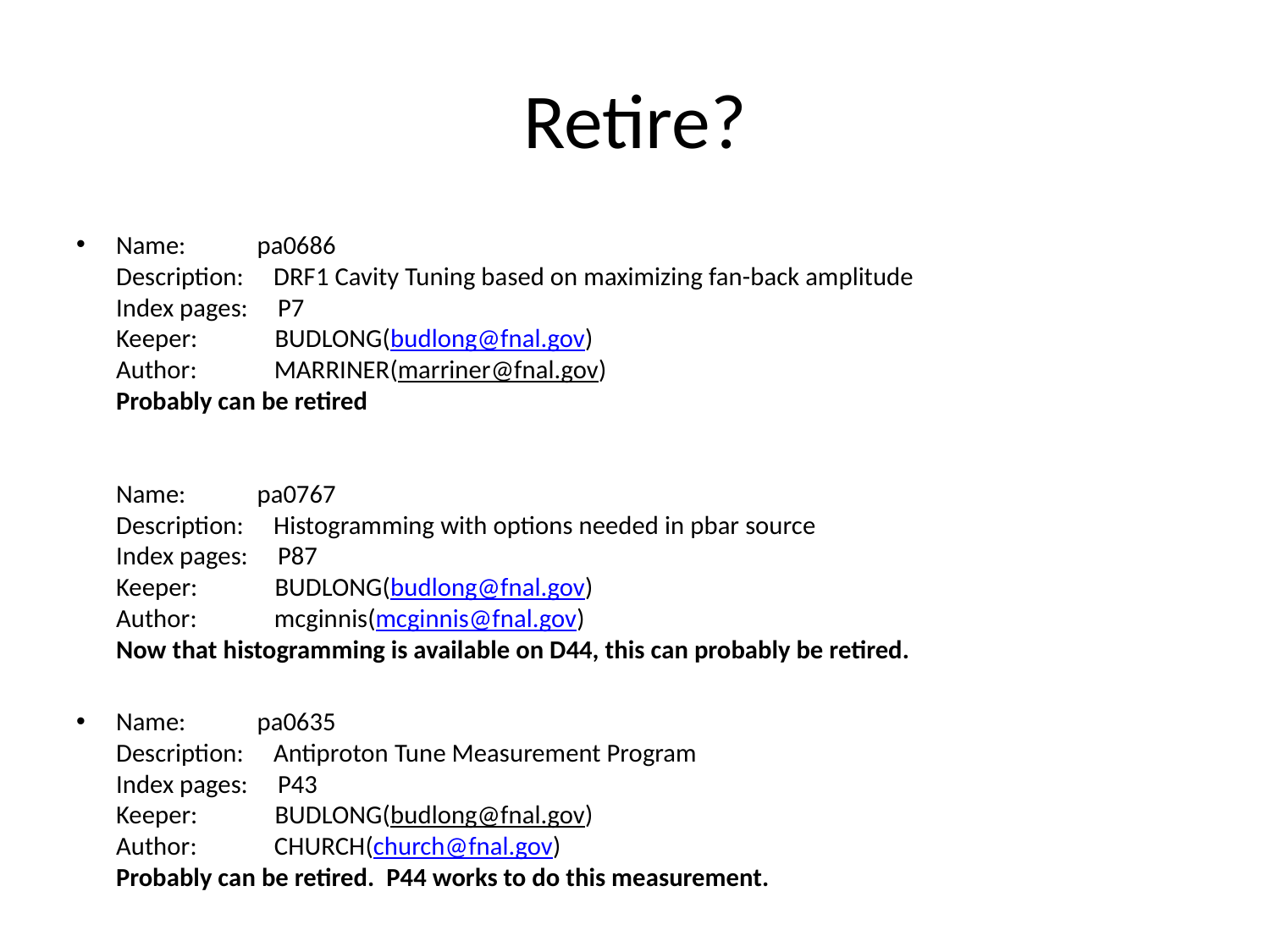

# Retire?
Name:            pa0686
Description:     DRF1 Cavity Tuning based on maximizing fan-back amplitude
Index pages:     P7
Keeper:             BUDLONG(budlong@fnal.gov)
Author:             MARRINER(marriner@fnal.gov)
Probably can be retired
Name:            pa0767
Description:     Histogramming with options needed in pbar source
Index pages:     P87
Keeper:             BUDLONG(budlong@fnal.gov)
Author:             mcginnis(mcginnis@fnal.gov)
Now that histogramming is available on D44, this can probably be retired.

Name:            pa0635
Description:     Antiproton Tune Measurement Program
Index pages:     P43
Keeper:             BUDLONG(budlong@fnal.gov)
Author:             CHURCH(church@fnal.gov)
Probably can be retired.  P44 works to do this measurement.